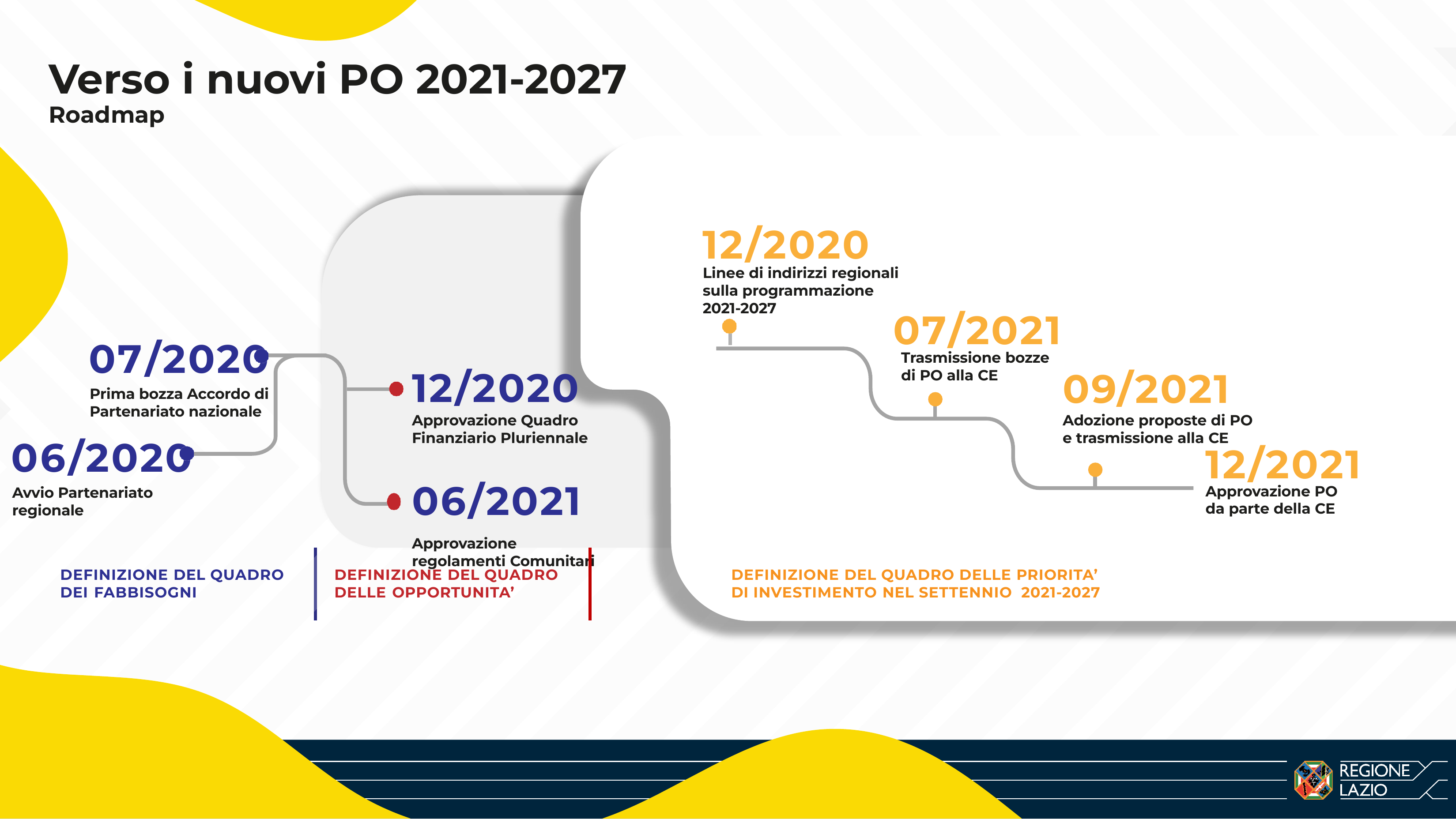

# Verso i nuovi PO 2021-2027
Roadmap

12/2020
Linee di indirizzi regionali  sulla programmazione  2021-2027
07/2021

07/2020
Prima bozza Accordo di Partenariato nazionale
Trasmissione bozze  di PO alla CE

12/2020
Approvazione Quadro  Finanziario Pluriennale

06/2021
Approvazione  regolamenti Comunitari
09/2021
Adozione proposte di PO
e trasmissione alla CE

06/2020
Avvio Partenariato regionale
12/2021

Approvazione PO  da parte della CE

DEFINIZIONE DEL QUADRO  DEI FABBISOGNI
DEFINIZIONE DEL QUADRO  DELLE OPPORTUNITA’
DEFINIZIONE DEL QUADRO DELLE PRIORITA’  DI INVESTIMENTO NEL SETTENNIO 2021-2027